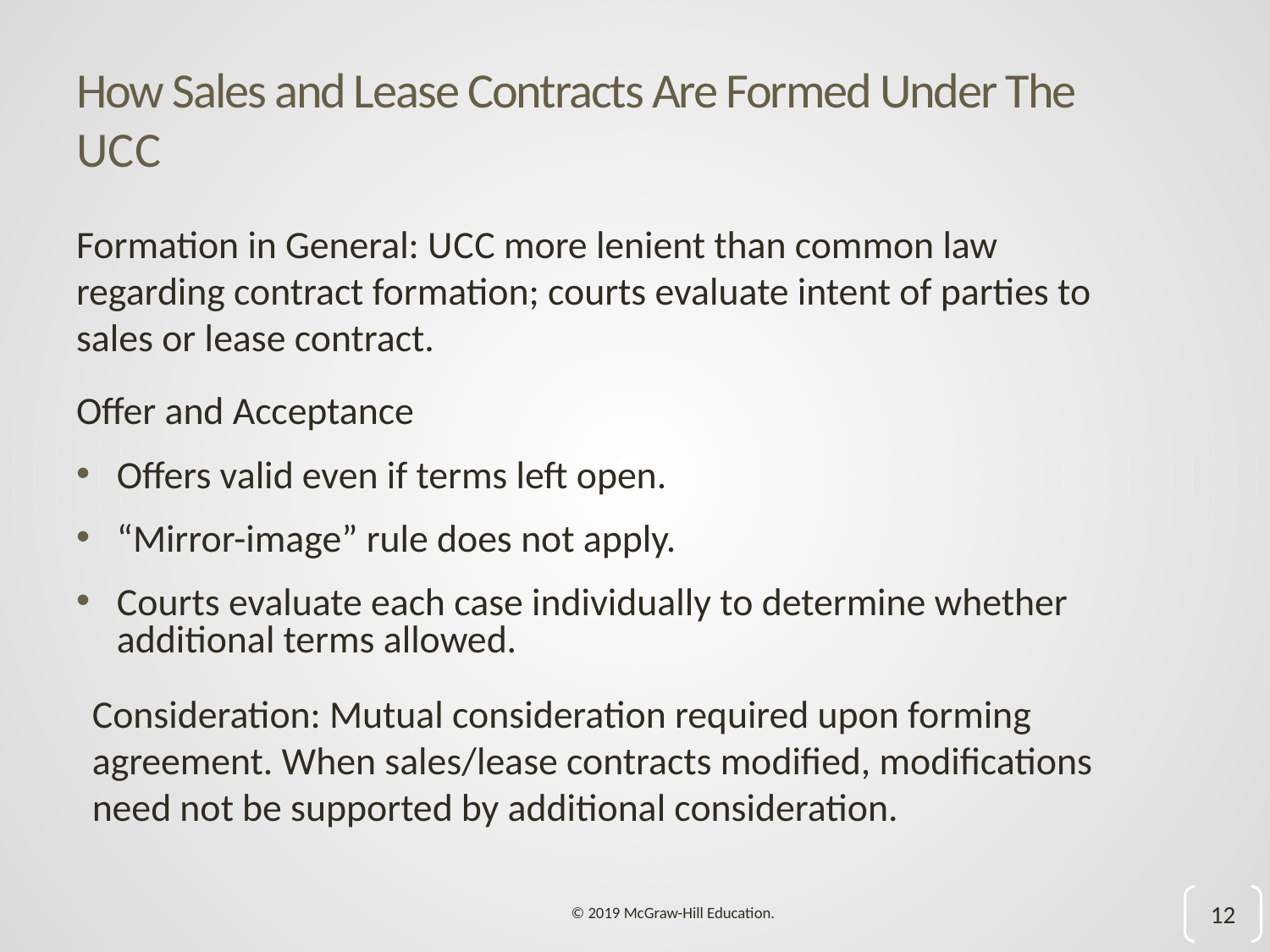

# How Sales and Lease Contracts Are Formed Under The U C C
Formation in General: U C C more lenient than common law regarding contract formation; courts evaluate intent of parties to sales or lease contract.
Offer and Acceptance
Offers valid even if terms left open.
“Mirror-image” rule does not apply.
Courts evaluate each case individually to determine whether additional terms allowed.
Consideration: Mutual consideration required upon forming agreement. When sales/lease contracts modified, modifications need not be supported by additional consideration.
12